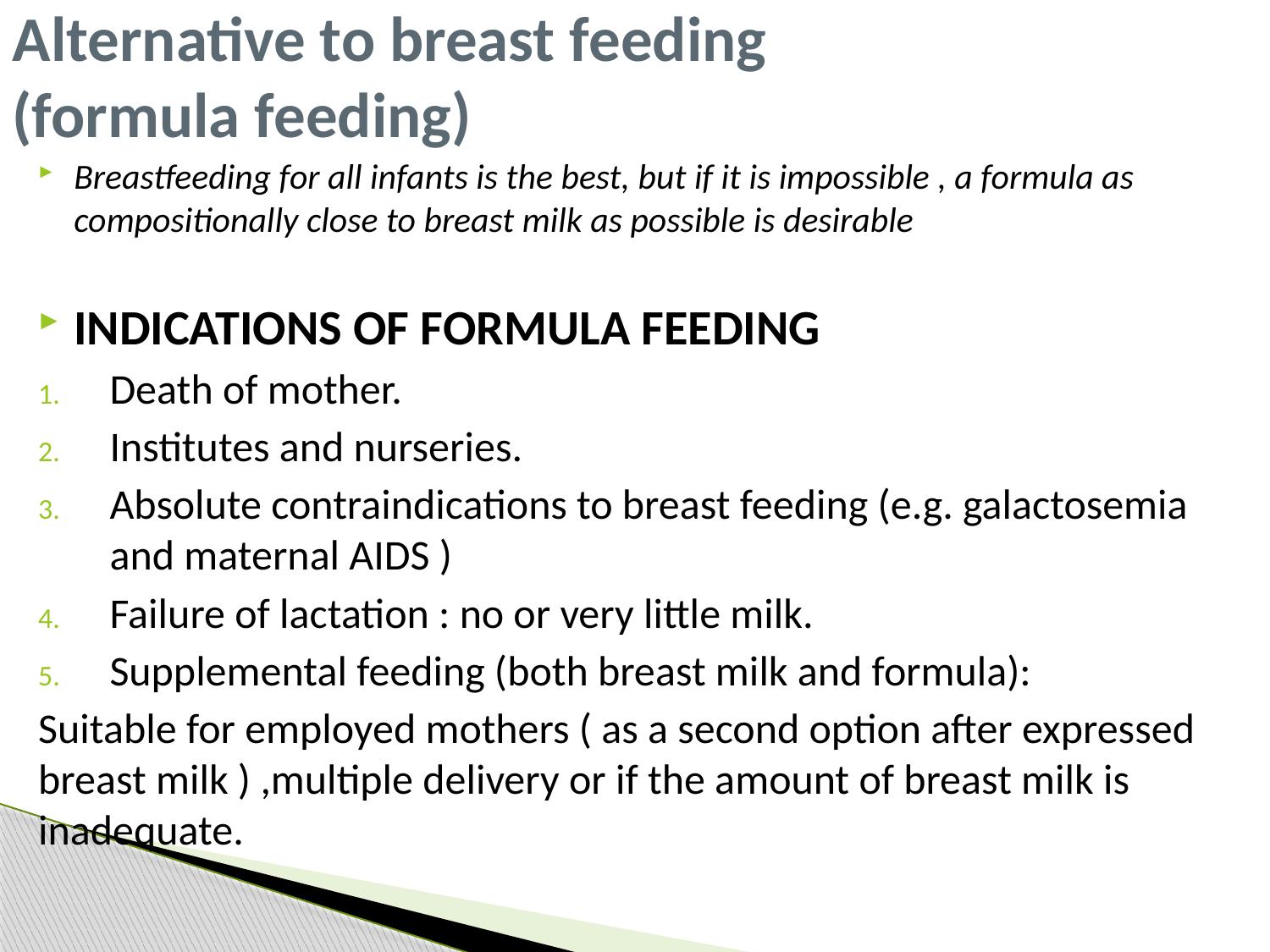

# Alternative to breast feeding (formula feeding)
Breastfeeding for all infants is the best, but if it is impossible , a formula as compositionally close to breast milk as possible is desirable

INDICATIONS OF FORMULA FEEDING
Death of mother.
Institutes and nurseries.
Absolute contraindications to breast feeding (e.g. galactosemia and maternal AIDS )
Failure of lactation : no or very little milk.
Supplemental feeding (both breast milk and formula):
Suitable for employed mothers ( as a second option after expressed breast milk ) ,multiple delivery or if the amount of breast milk is inadequate.